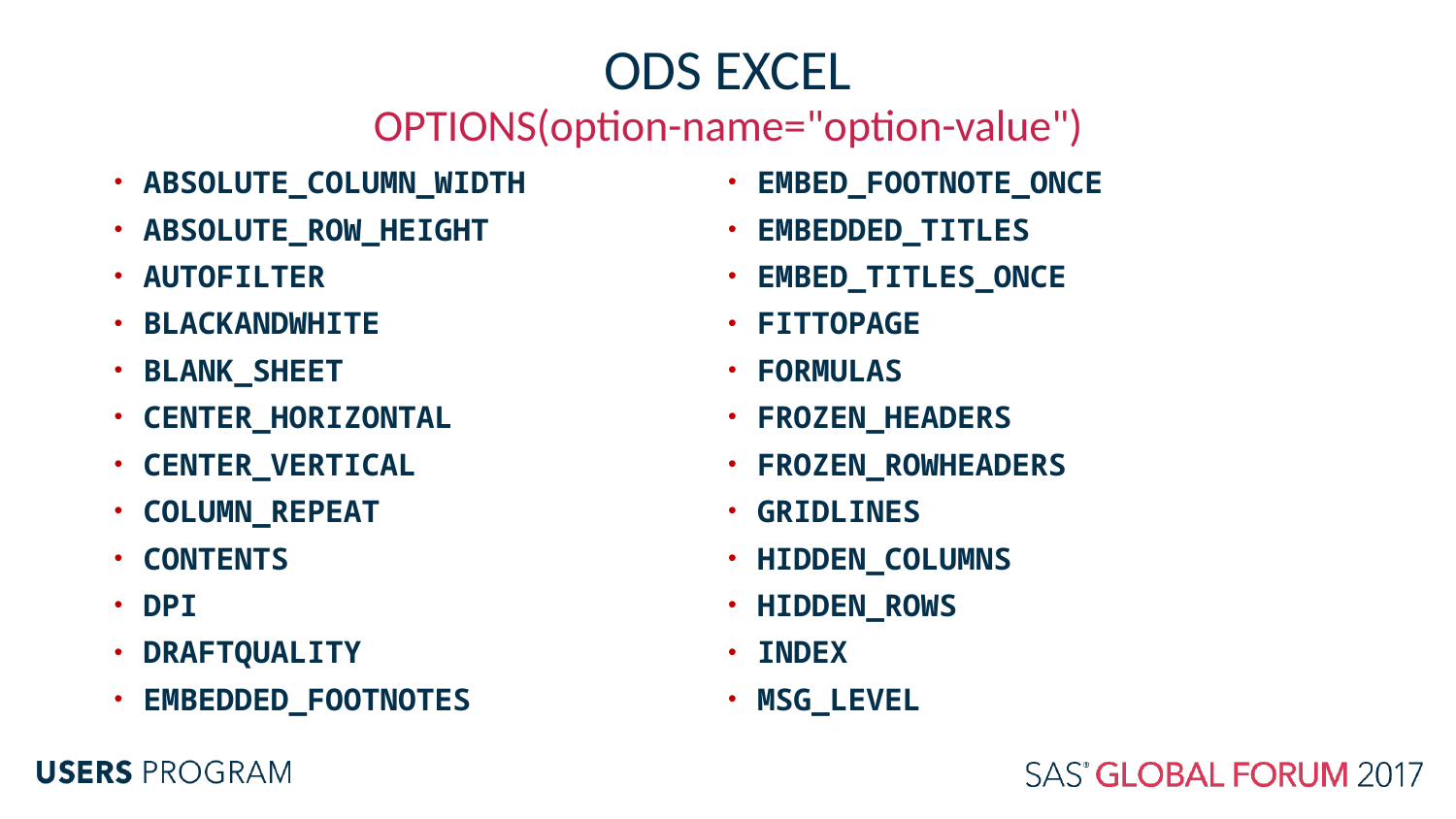

# ODS EXCEL
OPTIONS(option-name="option-value")
ABSOLUTE_COLUMN_WIDTH
ABSOLUTE_ROW_HEIGHT
AUTOFILTER
BLACKANDWHITE
BLANK_SHEET
CENTER_HORIZONTAL
CENTER_VERTICAL
COLUMN_REPEAT
CONTENTS
DPI
DRAFTQUALITY
EMBEDDED_FOOTNOTES
EMBED_FOOTNOTE_ONCE
EMBEDDED_TITLES
EMBED_TITLES_ONCE
FITTOPAGE
FORMULAS
FROZEN_HEADERS
FROZEN_ROWHEADERS
GRIDLINES
HIDDEN_COLUMNS
HIDDEN_ROWS
INDEX
MSG_LEVEL